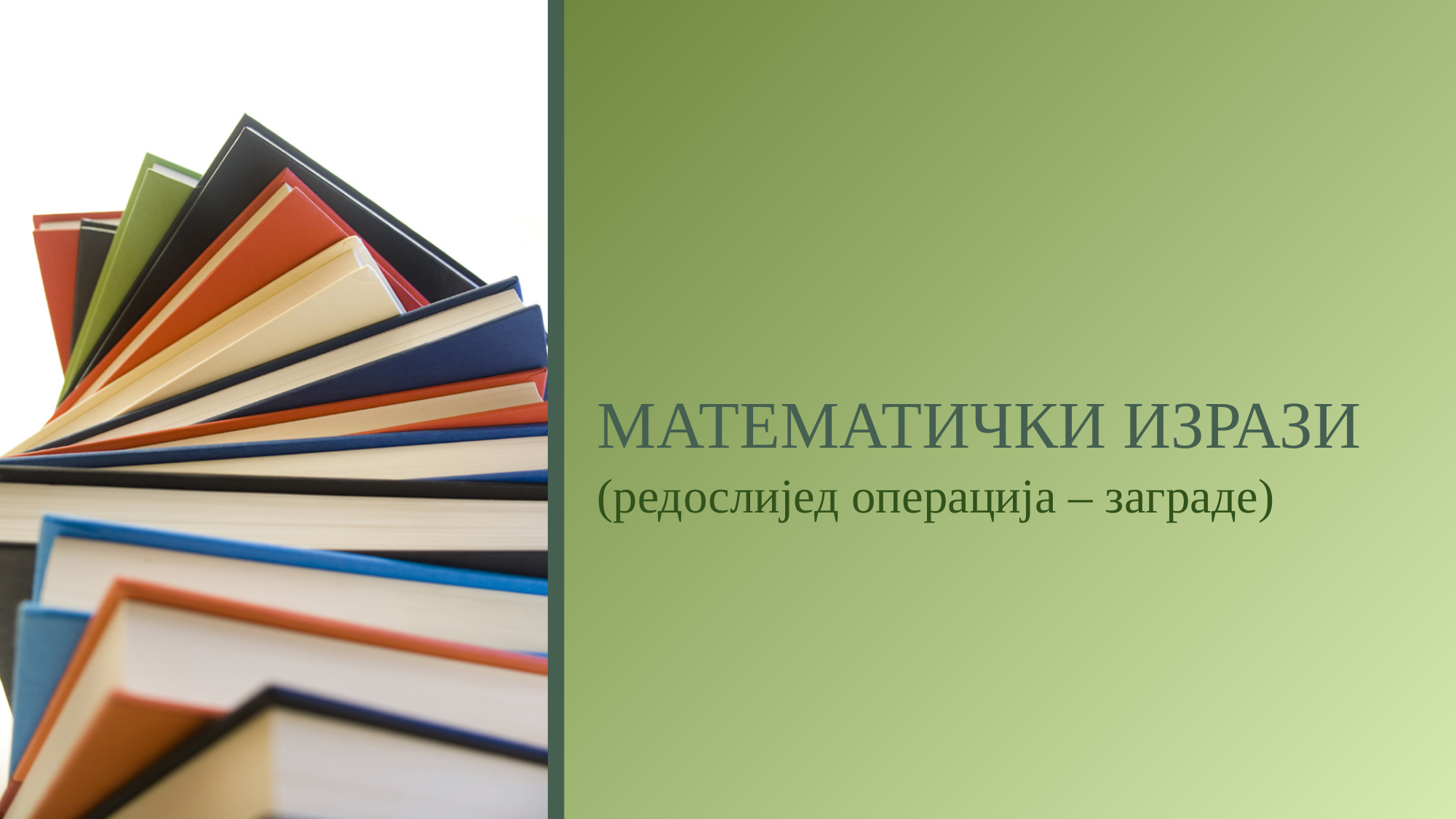

# МАТЕМАТИЧКИ ИЗРАЗИ
(редослијед операција – заграде)